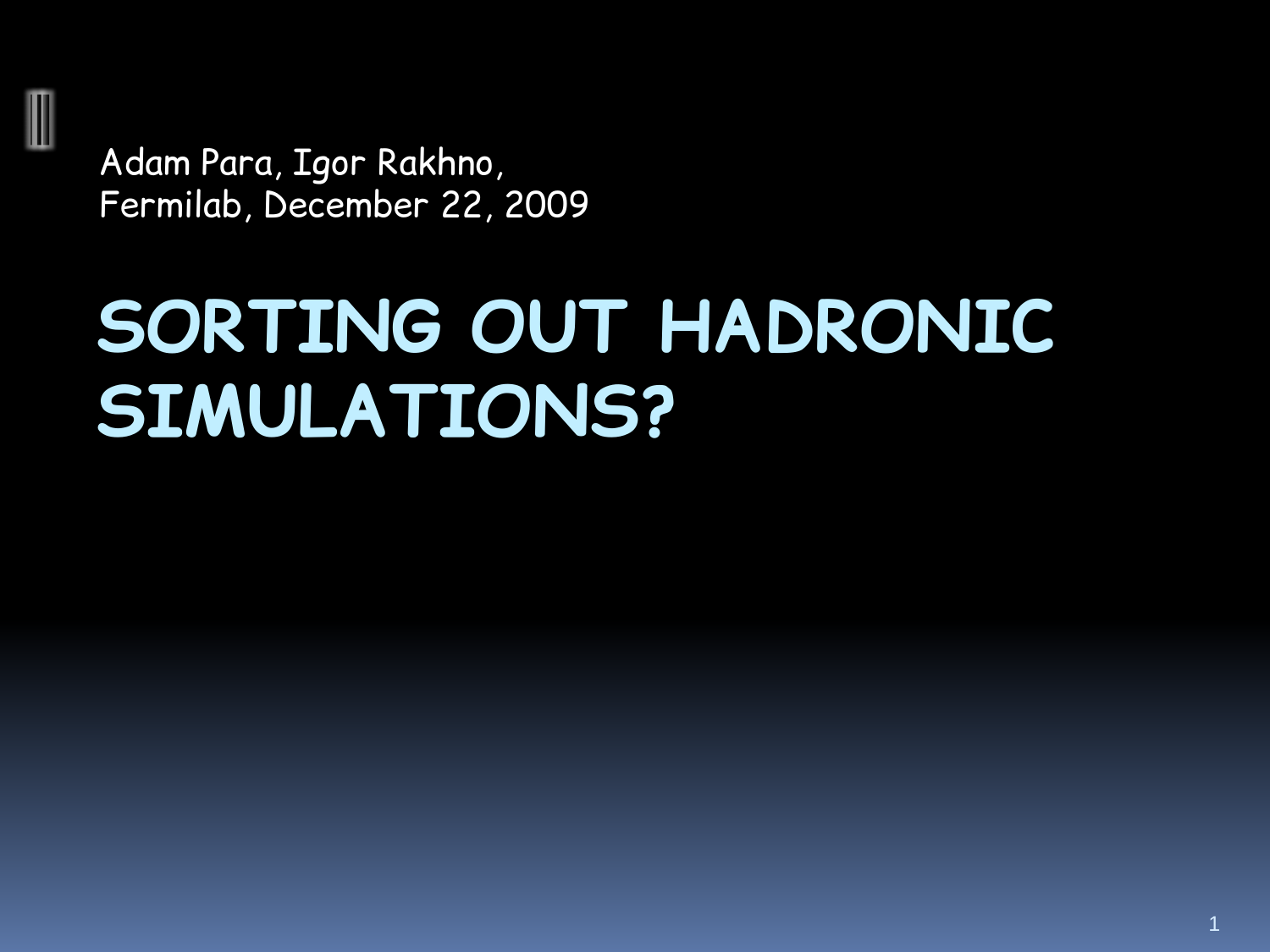

Adam Para, Igor Rakhno,
Fermilab, December 22, 2009
# Sorting out Hadronic Simulations?

1